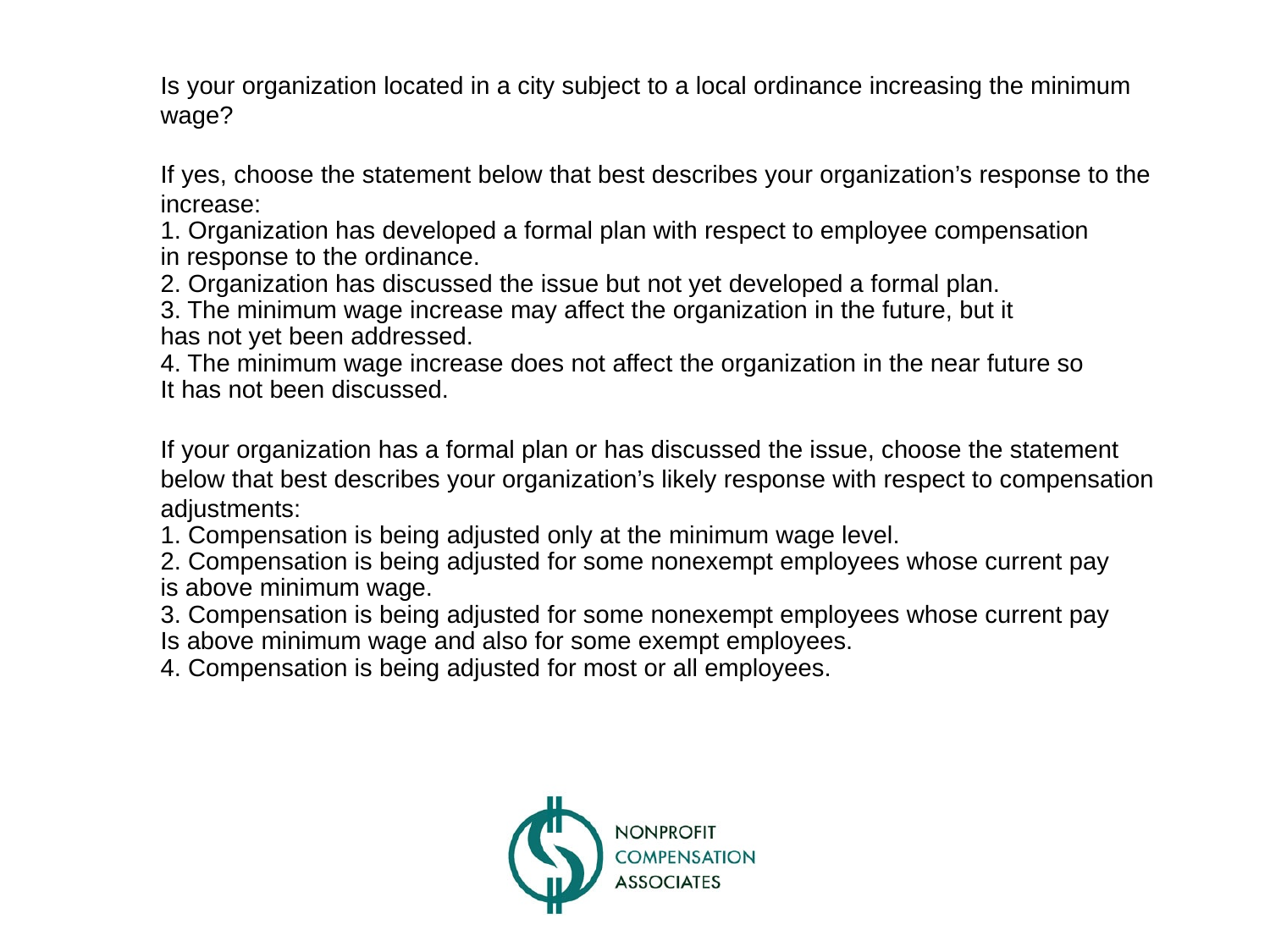

Is your organization located in a city subject to a local ordinance increasing the minimum wage?

If yes, choose the statement below that best describes your organization’s response to the increase:
1. Organization has developed a formal plan with respect to employee compensation
in response to the ordinance.
2. Organization has discussed the issue but not yet developed a formal plan.
3. The minimum wage increase may affect the organization in the future, but it
has not yet been addressed.
4. The minimum wage increase does not affect the organization in the near future so
It has not been discussed.

If your organization has a formal plan or has discussed the issue, choose the statement below that best describes your organization’s likely response with respect to compensation adjustments:
1. Compensation is being adjusted only at the minimum wage level.
2. Compensation is being adjusted for some nonexempt employees whose current pay
is above minimum wage.
3. Compensation is being adjusted for some nonexempt employees whose current pay
Is above minimum wage and also for some exempt employees.
4. Compensation is being adjusted for most or all employees.